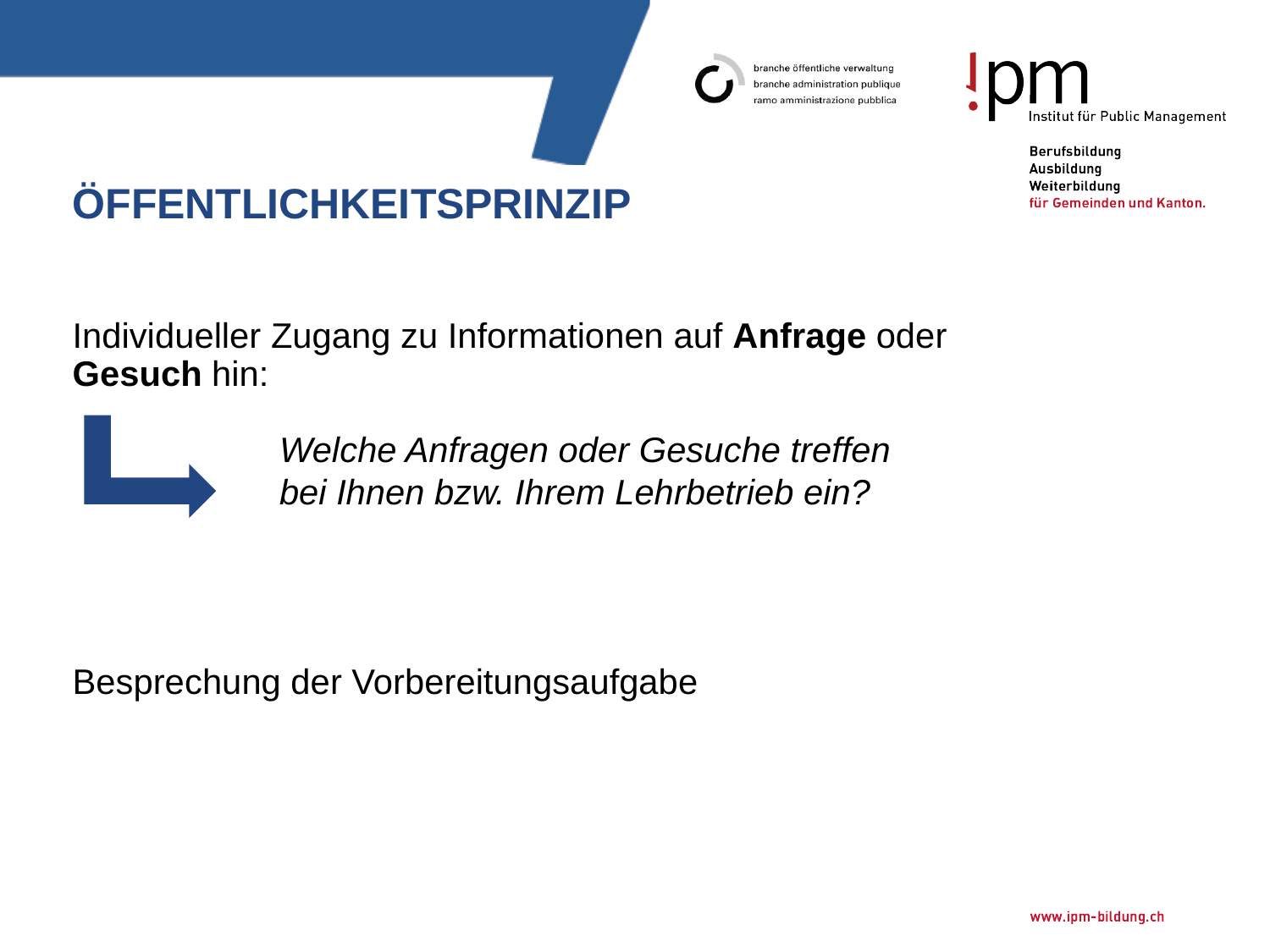

# Öffentlichkeitsprinzip

Individueller Zugang zu Informationen auf Anfrage oder Gesuch hin:

Besprechung der Vorbereitungsaufgabe

Welche Anfragen oder Gesuche treffen
bei Ihnen bzw. Ihrem Lehrbetrieb ein?